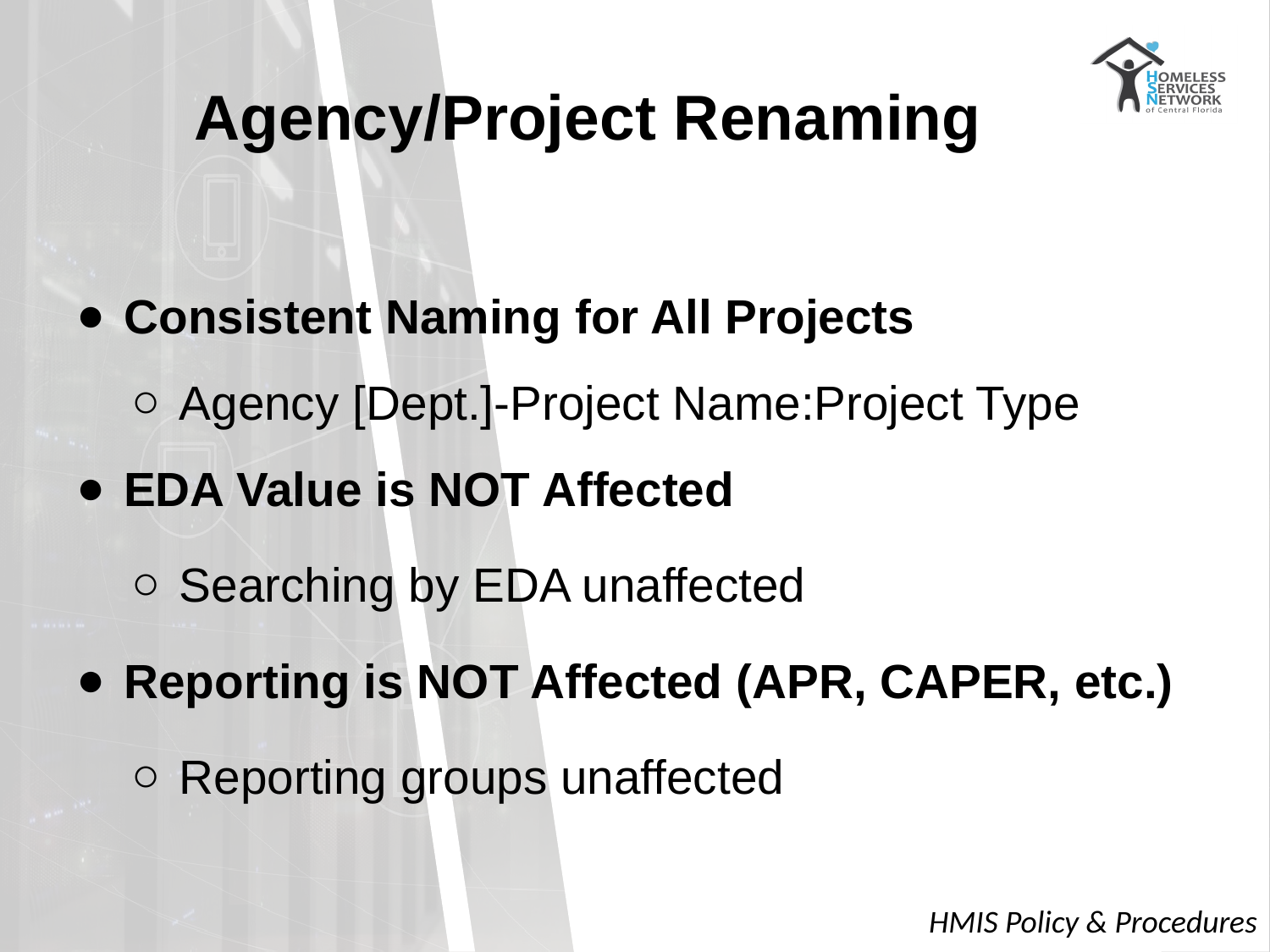

# Agency/Project Renaming
Consistent Naming for All Projects
Agency [Dept.]-Project Name:Project Type
EDA Value is NOT Affected
Searching by EDA unaffected
Reporting is NOT Affected (APR, CAPER, etc.)
Reporting groups unaffected
HMIS Policy & Procedures